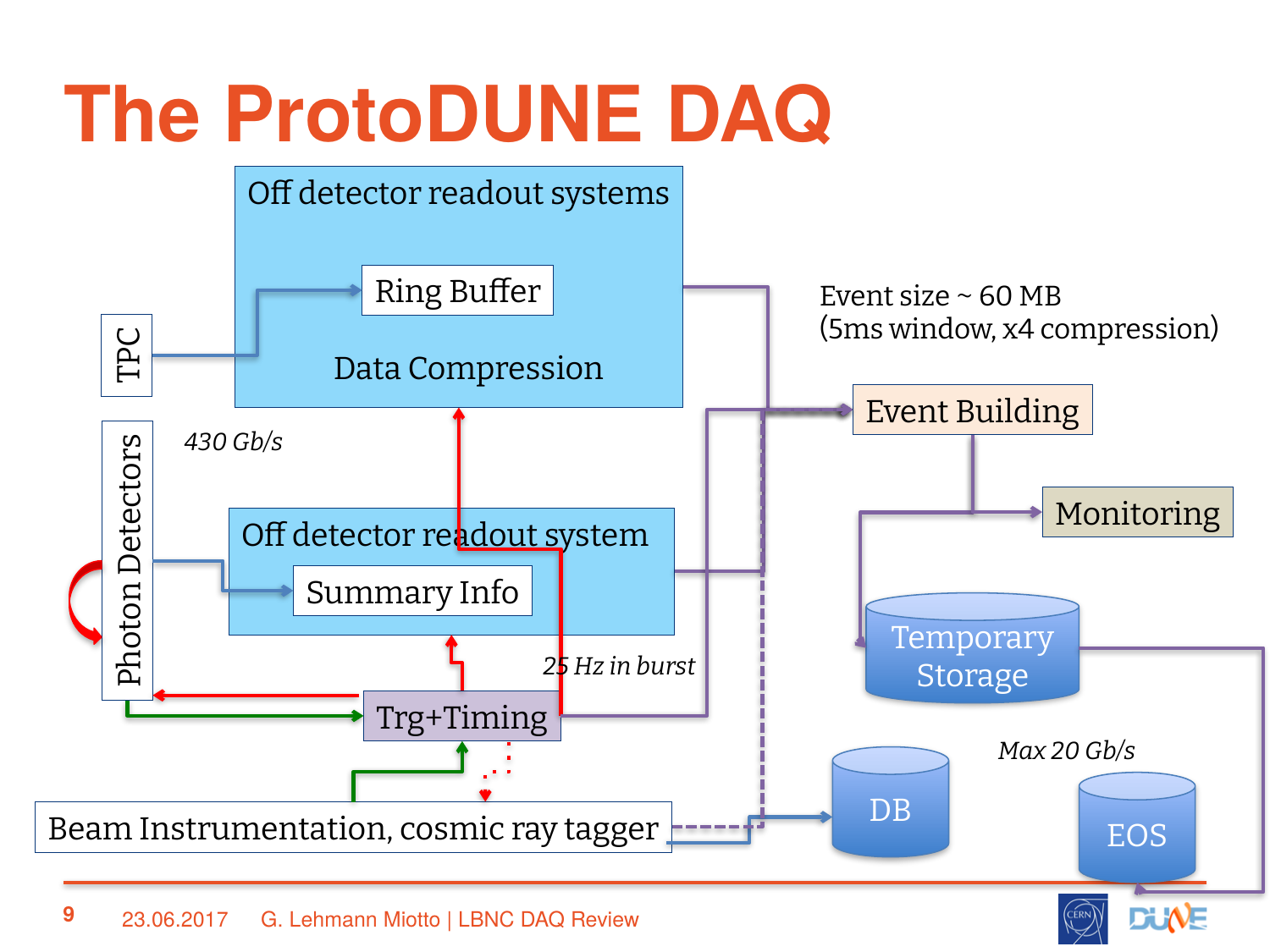

# The ProtoDUNE DAQ
Off detector readout systems

Ring Buffer
Event size ~ 60 MB
(5ms window, x4 compression)
TPC
Data Compression
Event Building
430 Gb/s
Monitoring
Off detector readout system

Summary Info
Photon Detectors

Temporary Storage
25 Hz in burst
Trg+Timing
Max 20 Gb/s
DB
EOS
Beam Instrumentation, cosmic ray tagger
9
23.06.2017
G. Lehmann Miotto | LBNC DAQ Review